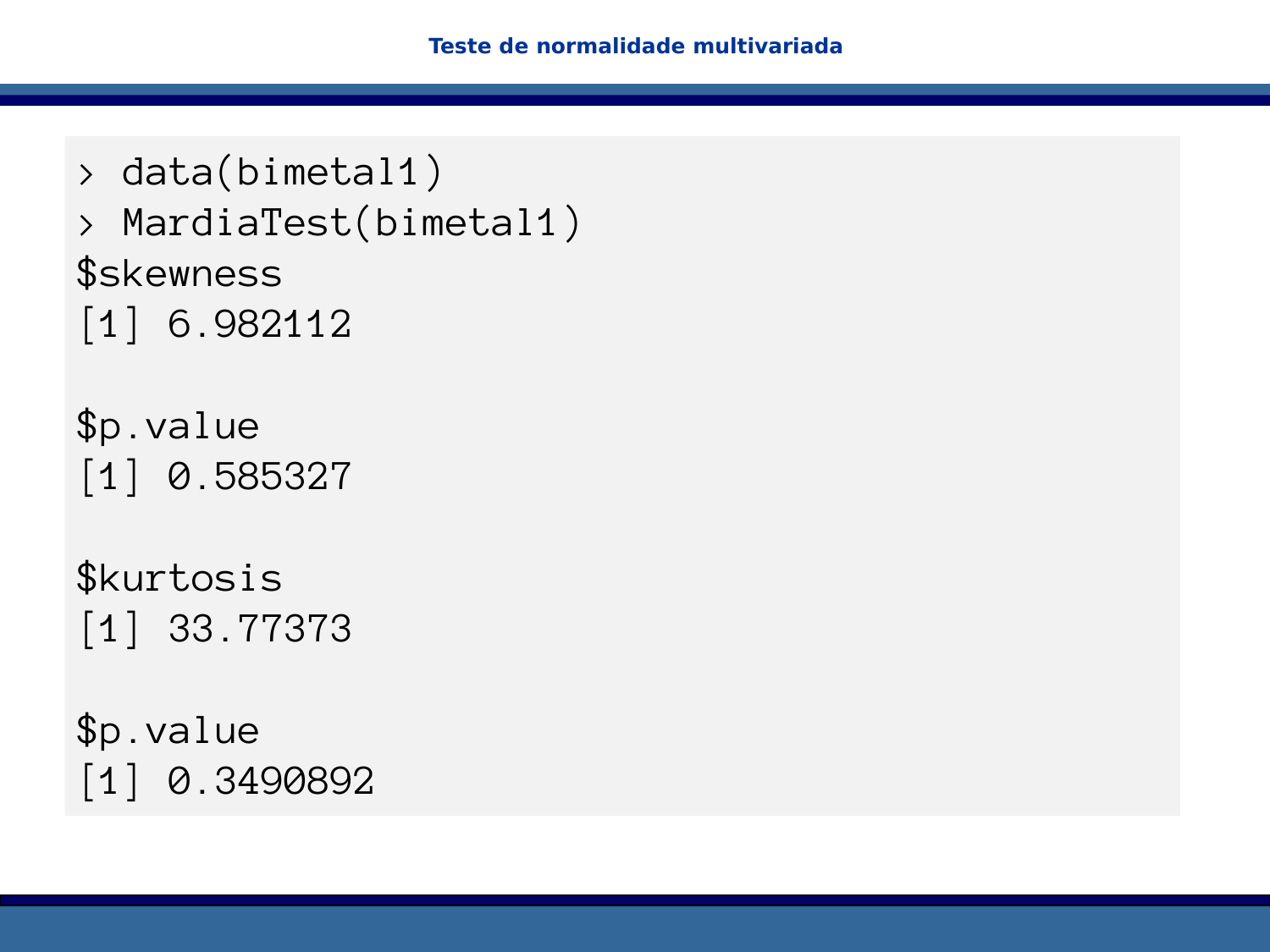

# Teste de normalidade multivariada
> data(bimetal1)
> MardiaTest(bimetal1)
$skewness
[1] 6.982112

$p.value
[1] 0.585327

$kurtosis
[1] 33.77373

$p.value
[1] 0.3490892